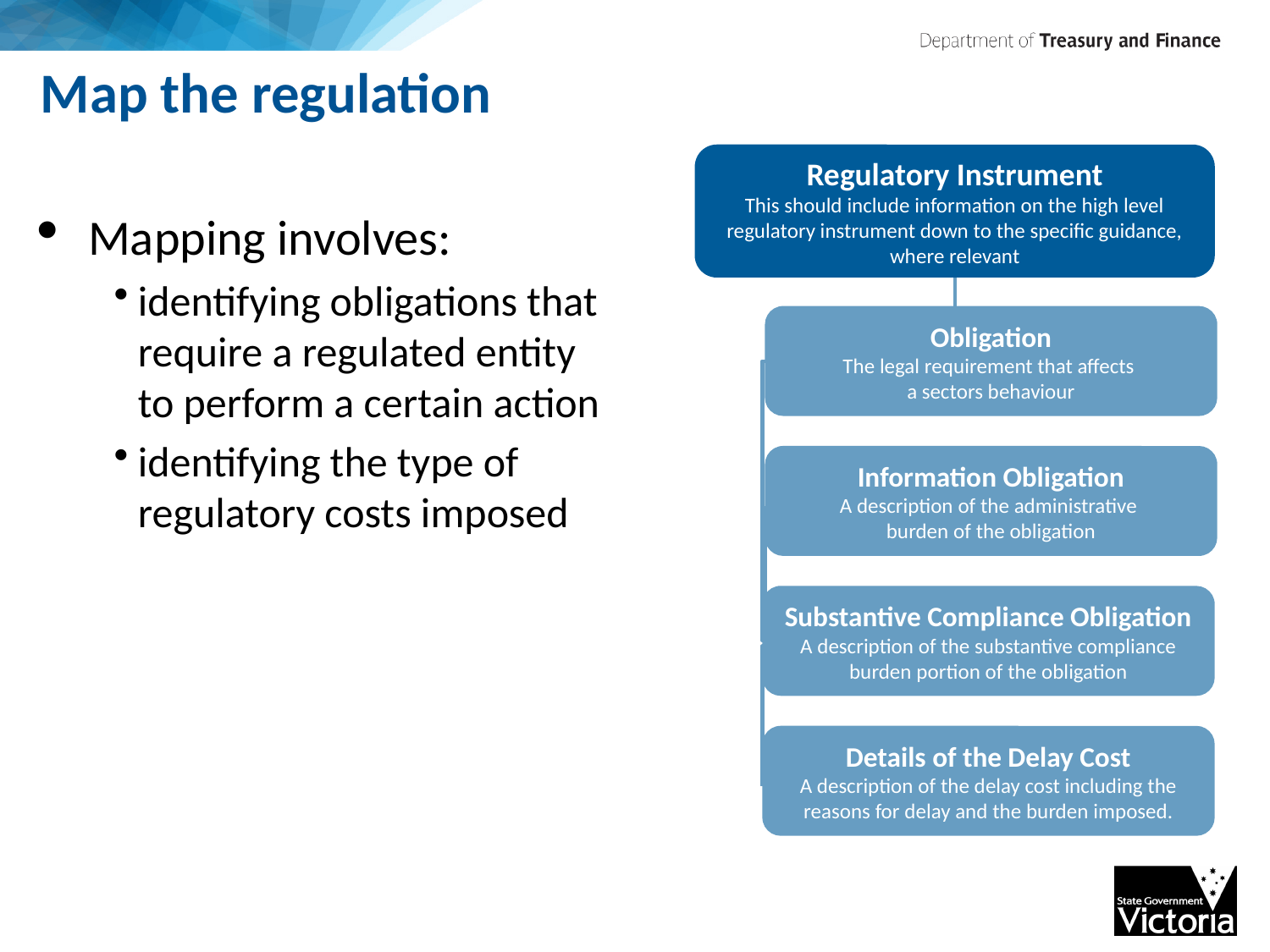

# Map the regulation

Mapping involves:
identifying obligations that require a regulated entity to perform a certain action
identifying the type of regulatory costs imposed

Regulatory Instrument
This should include information on the high level regulatory instrument down to the specific guidance, where relevant
Obligation
The legal requirement that affects
a sectors behaviour
Information Obligation
A description of the administrative
burden of the obligation
Substantive Compliance Obligation
A description of the substantive compliance burden portion of the obligation
Details of the Delay Cost
A description of the delay cost including the reasons for delay and the burden imposed.